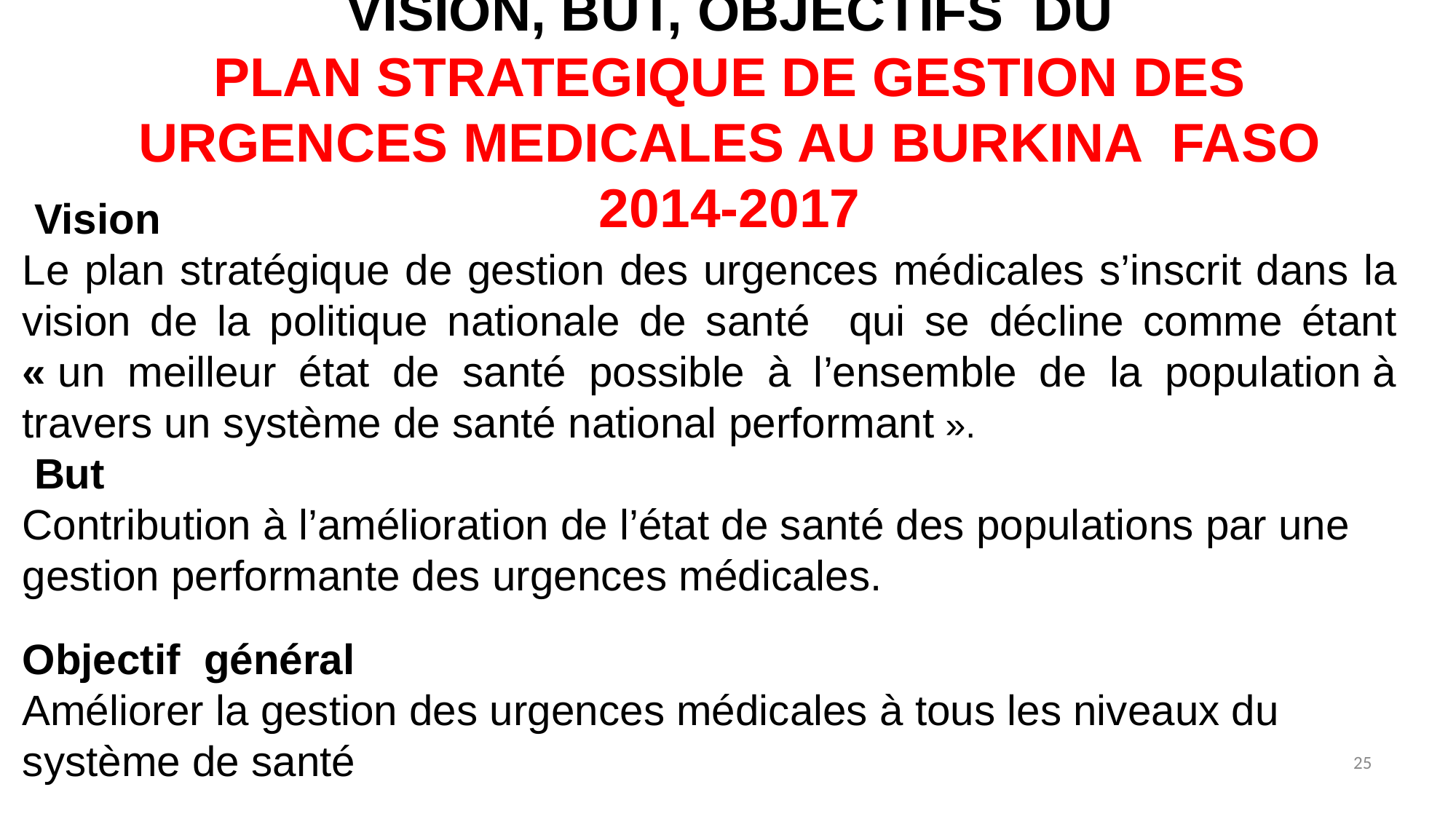

# VISION, BUT, OBJECTIFS  DU PLAN STRATEGIQUE DE GESTION DES URGENCES MEDICALES AU BURKINA  FASO 2014-2017
 Vision
Le plan stratégique de gestion des urgences médicales s’inscrit dans la vision de la politique nationale de santé  qui se décline comme étant « un meilleur état de santé possible à l’ensemble de la population à travers un système de santé national performant ».
 But
Contribution à l’amélioration de l’état de santé des populations par une gestion performante des urgences médicales.

Objectif  général
Améliorer la gestion des urgences médicales à tous les niveaux du système de santé
25